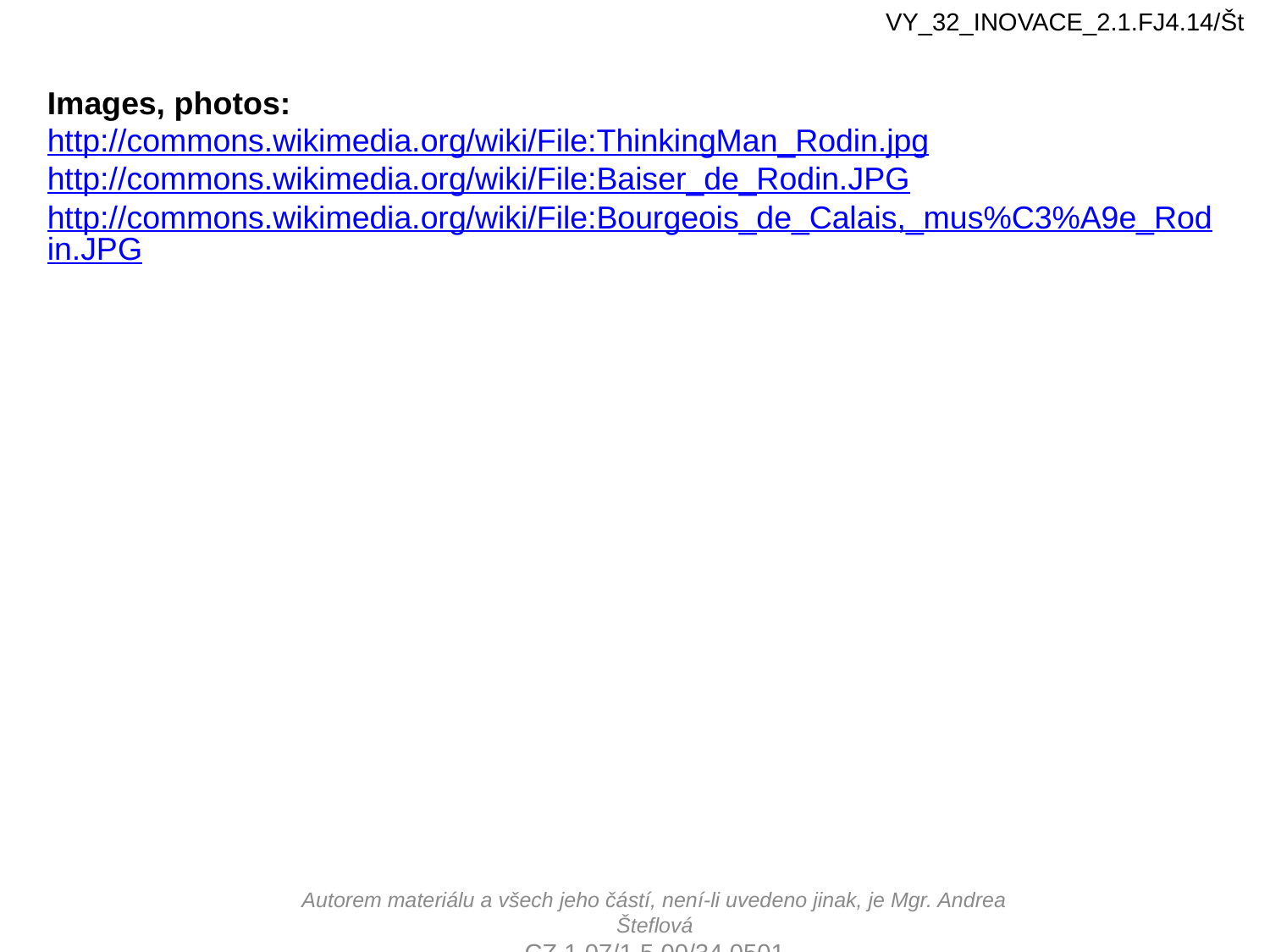

VY_32_INOVACE_2.1.FJ4.14/Št
Images, photos:
http://commons.wikimedia.org/wiki/File:ThinkingMan_Rodin.jpg
http://commons.wikimedia.org/wiki/File:Baiser_de_Rodin.JPG
http://commons.wikimedia.org/wiki/File:Bourgeois_de_Calais,_mus%C3%A9e_Rodin.JPG

Autorem materiálu a všech jeho částí, není-li uvedeno jinak, je Mgr. Andrea Šteflová
CZ.1.07/1.5.00/34.0501